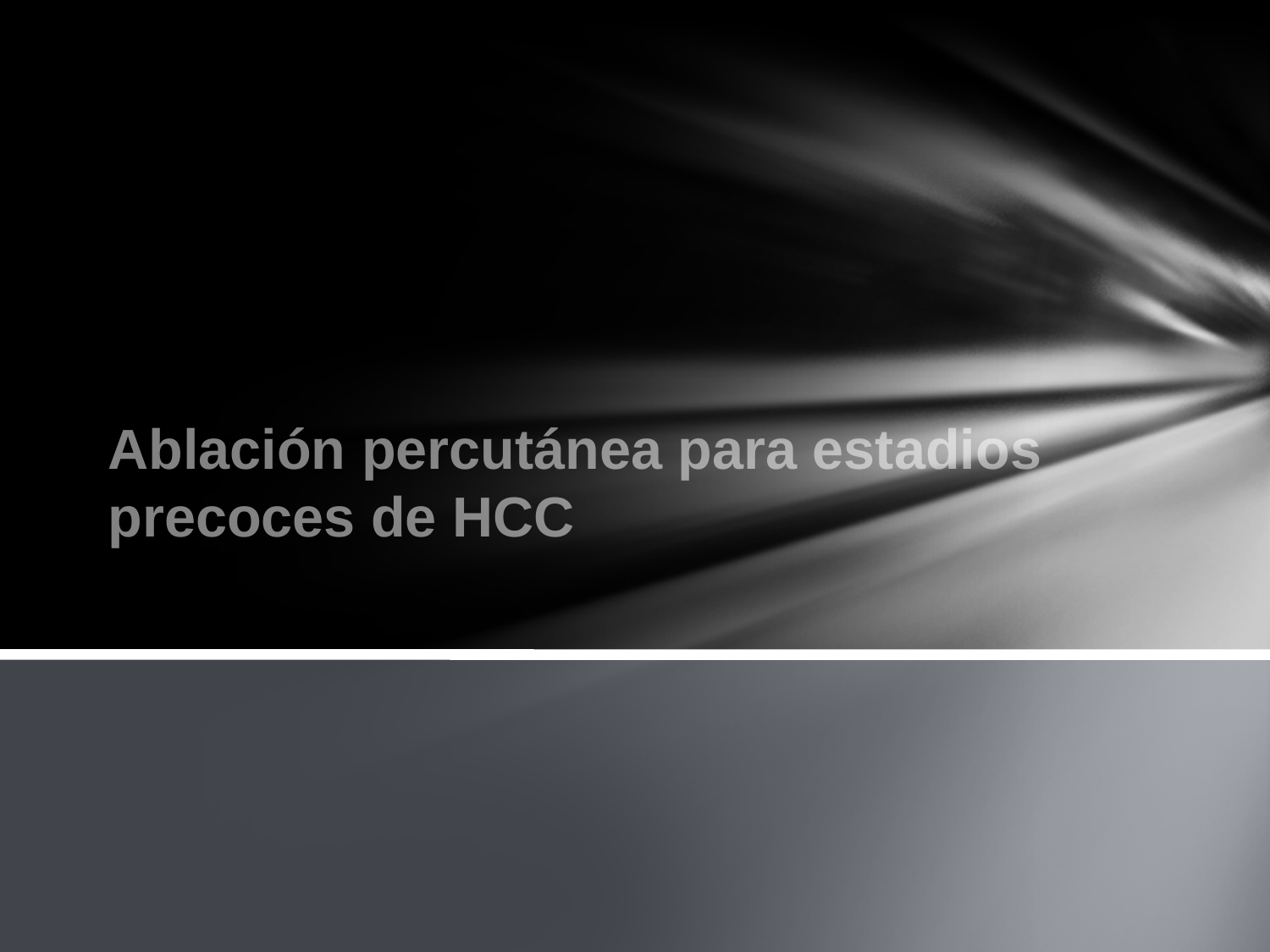

# Ablación percutánea para estadios precoces de HCC